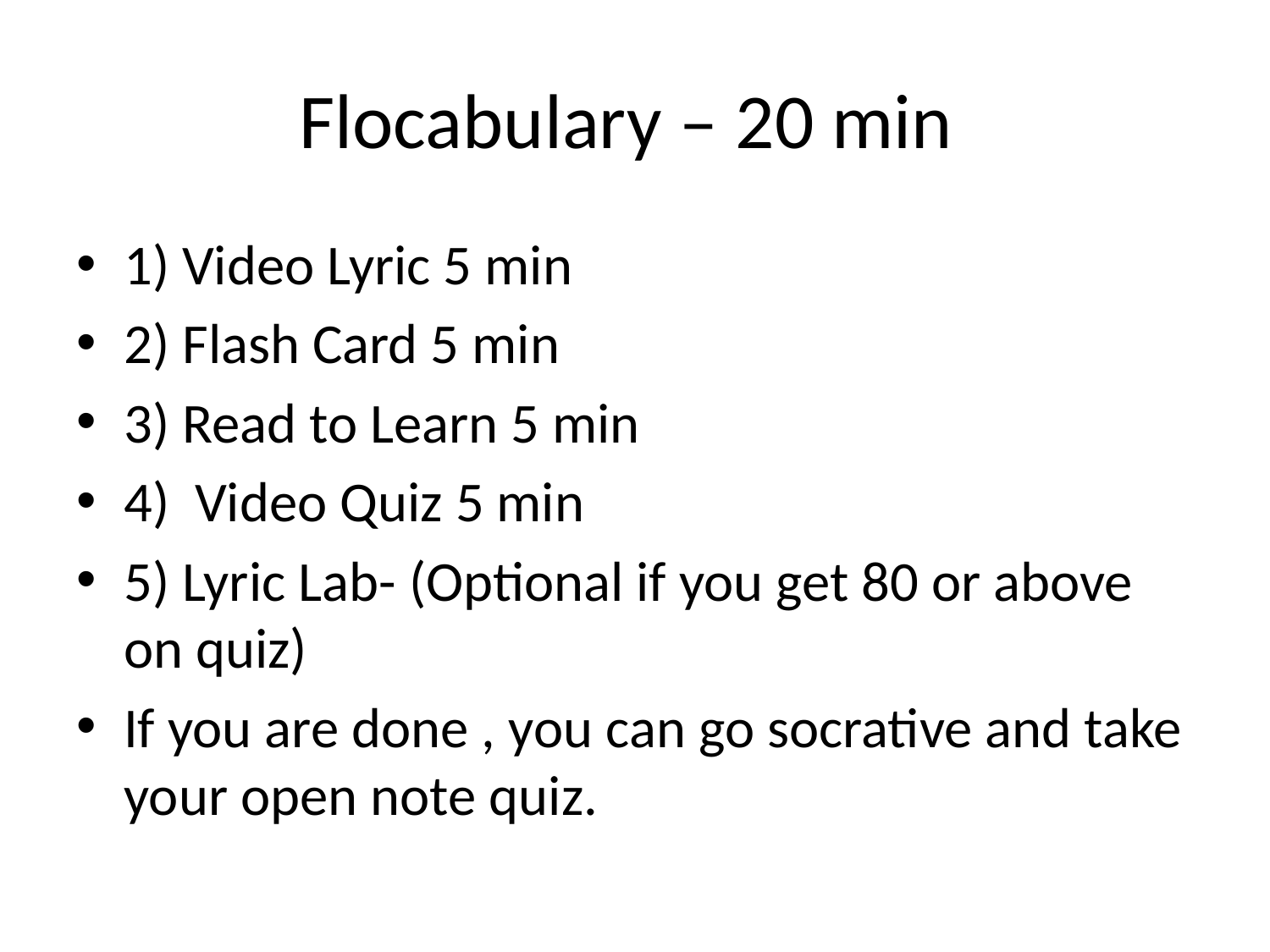

# Flocabulary – 20 min
1) Video Lyric 5 min
2) Flash Card 5 min
3) Read to Learn 5 min
4)  Video Quiz 5 min
5) Lyric Lab- (Optional if you get 80 or above on quiz)
If you are done , you can go socrative and take your open note quiz.